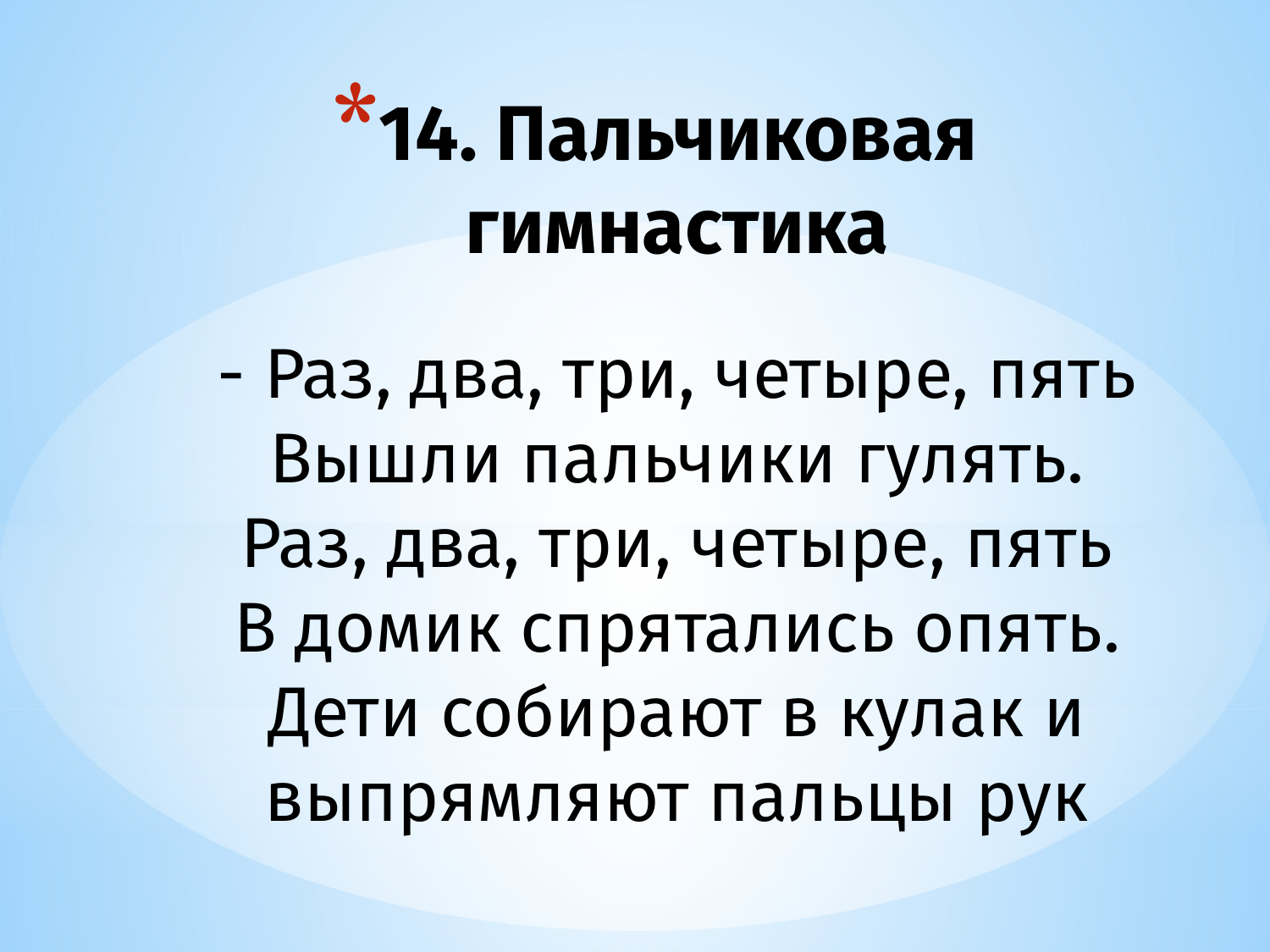

# 14. Пальчиковая гимнастика - Раз, два, три, четыре, пять Вышли пальчики гулять. Раз, два, три, четыре, пять В домик спрятались опять. Дети собирают в кулак и выпрямляют пальцы рук